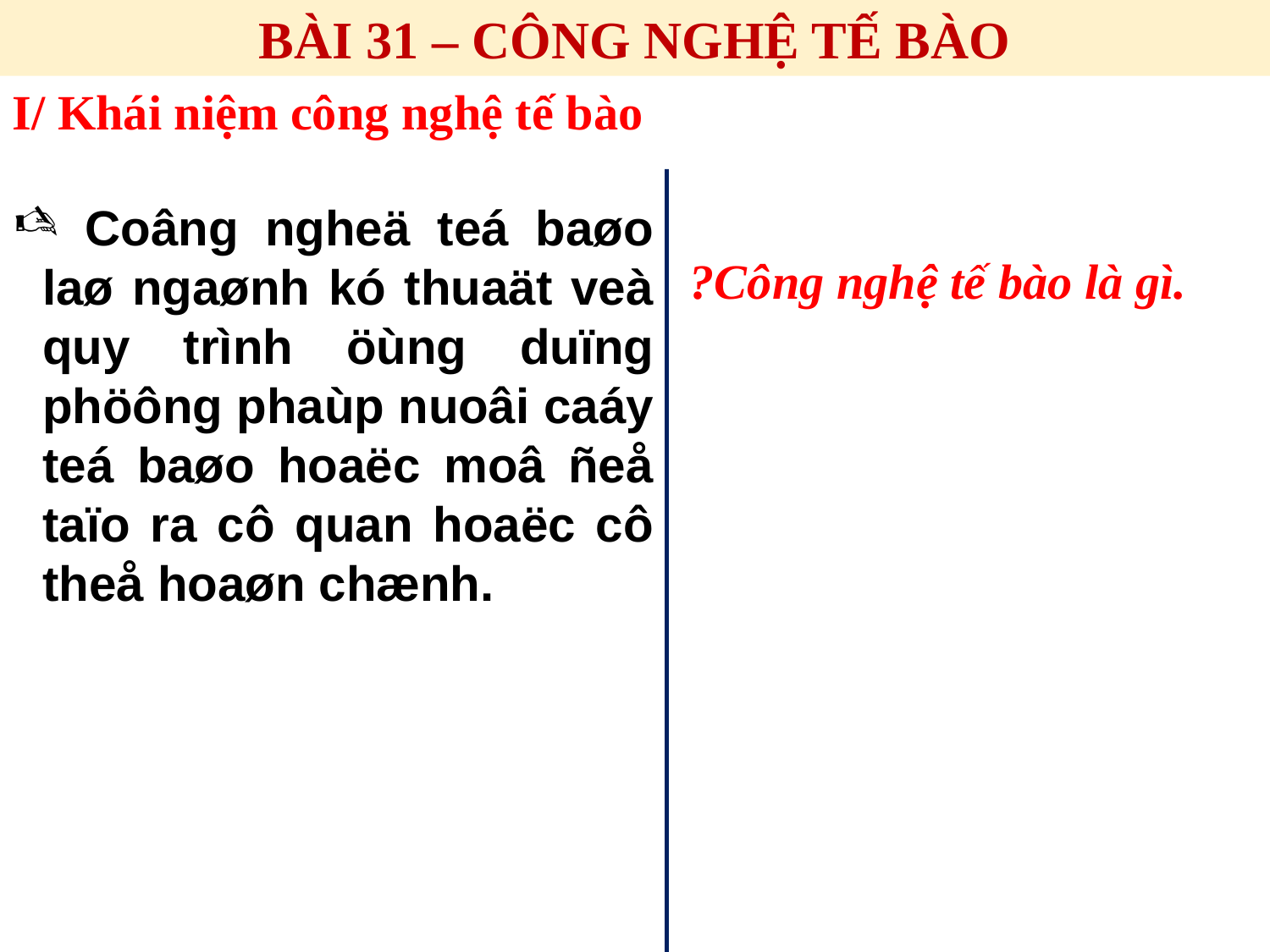

BÀI 31 – CÔNG NGHỆ TẾ BÀO
I/ Khái niệm công nghệ tế bào

 Coâng ngheä teá baøo laø ngaønh kó thuaät veà quy trình öùng duïng phöông phaùp nuoâi caáy teá baøo hoaëc moâ ñeå taïo ra cô quan hoaëc cô theå hoaøn chænh.
?Công nghệ tế bào là gì.